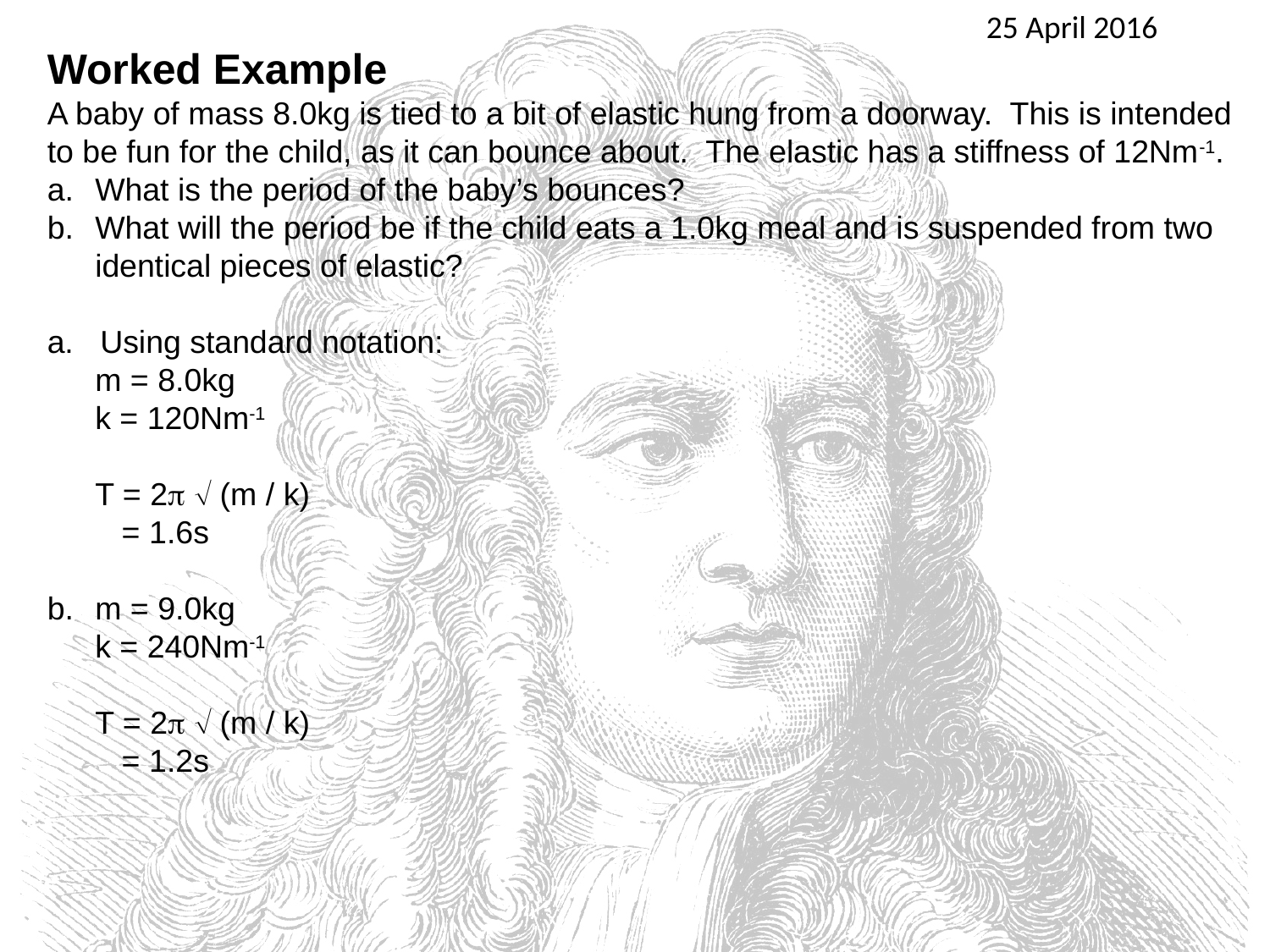

25 April 2016
Worked Example
A baby of mass 8.0kg is tied to a bit of elastic hung from a doorway.  This is intended to be fun for the child, as it can bounce about.  The elastic has a stiffness of 12Nm-1.
What is the period of the baby’s bounces?
What will the period be if the child eats a 1.0kg meal and is suspended from two identical pieces of elastic?

a.   Using standard notation:
	m = 8.0kg
	k = 120Nm-1

	T = 2π √ (m / k)
	   = 1.6s

m = 9.0kg
	k = 240Nm-1

	T = 2π √ (m / k)
	   = 1.2s